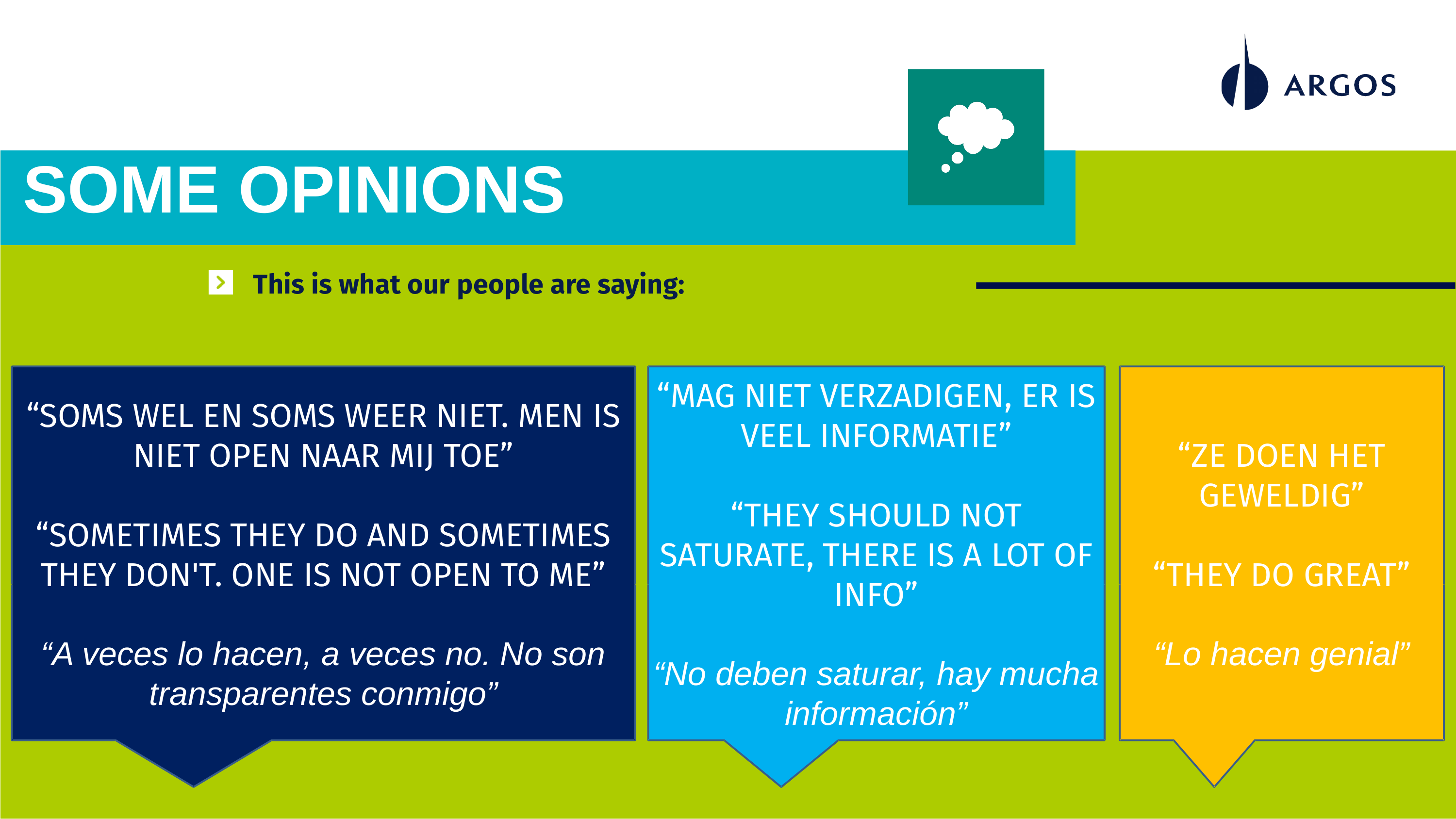

SOME OPINIONS
This is what our people are saying:

“ZE DOEN HET GEWELDIG”

“THEY DO GREAT”

“Lo hacen genial”

“SOMS WEL EN SOMS WEER NIET. MEN IS NIET OPEN NAAR MIJ TOE”

“SOMETIMES THEY DO AND SOMETIMES THEY DON'T. ONE IS NOT OPEN TO ME”

“A veces lo hacen, a veces no. No son transparentes conmigo”

“MAG NIET VERZADIGEN, ER IS VEEL INFORMATIE”

“THEY SHOULD NOT SATURATE, THERE IS A LOT OF INFO”

“No deben saturar, hay mucha información”